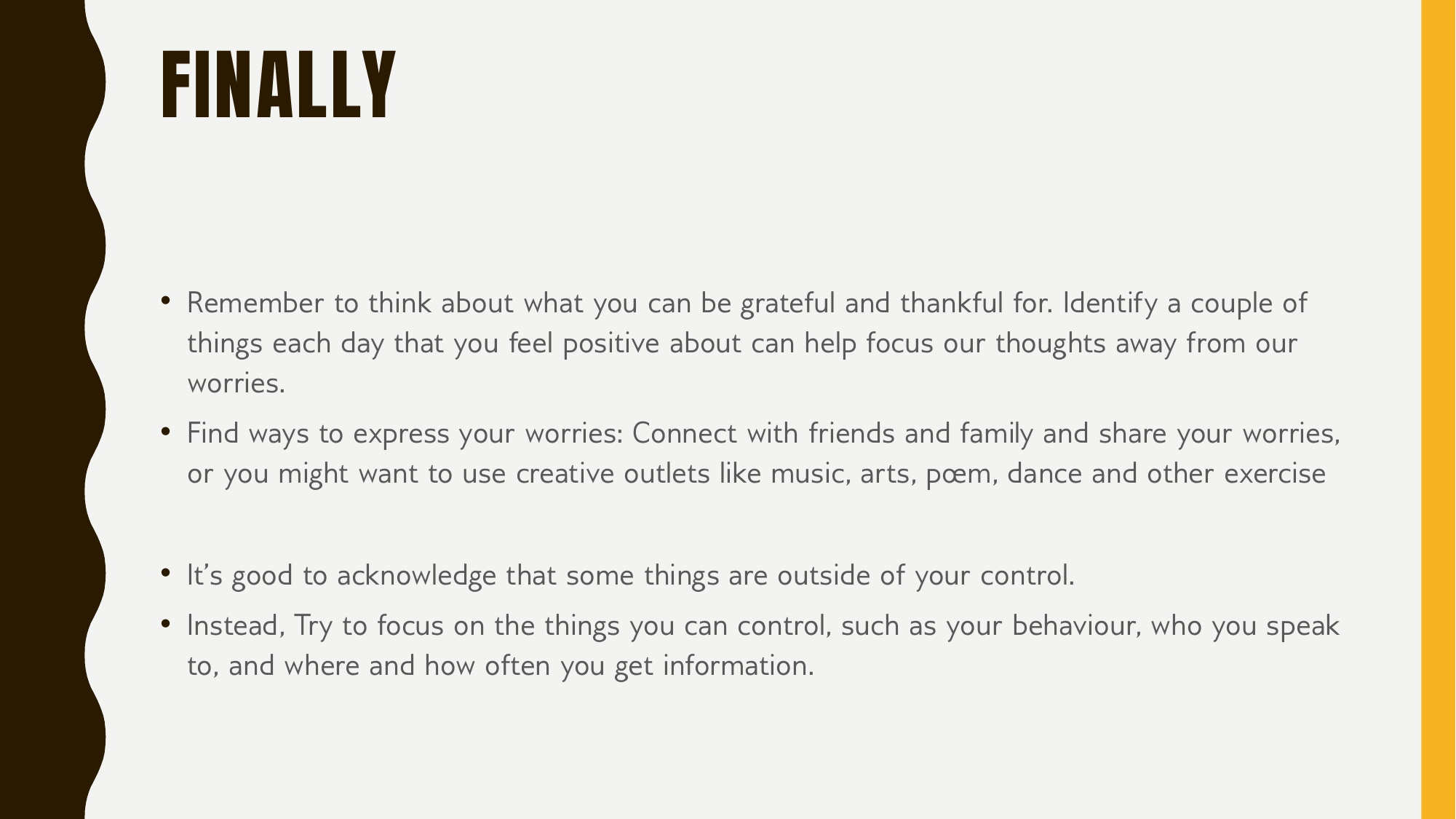

# Finally
Remember to think about what you can be grateful and thankful for. Identify a couple of things each day that you feel positive about can help focus our thoughts away from our worries.
Find ways to express your worries: Connect with friends and family and share your worries, or you might want to use creative outlets like music, arts, poem, dance and other exercise

It’s good to acknowledge that some things are outside of your control.
Instead, Try to focus on the things you can control, such as your behaviour, who you speak to, and where and how often you get information.